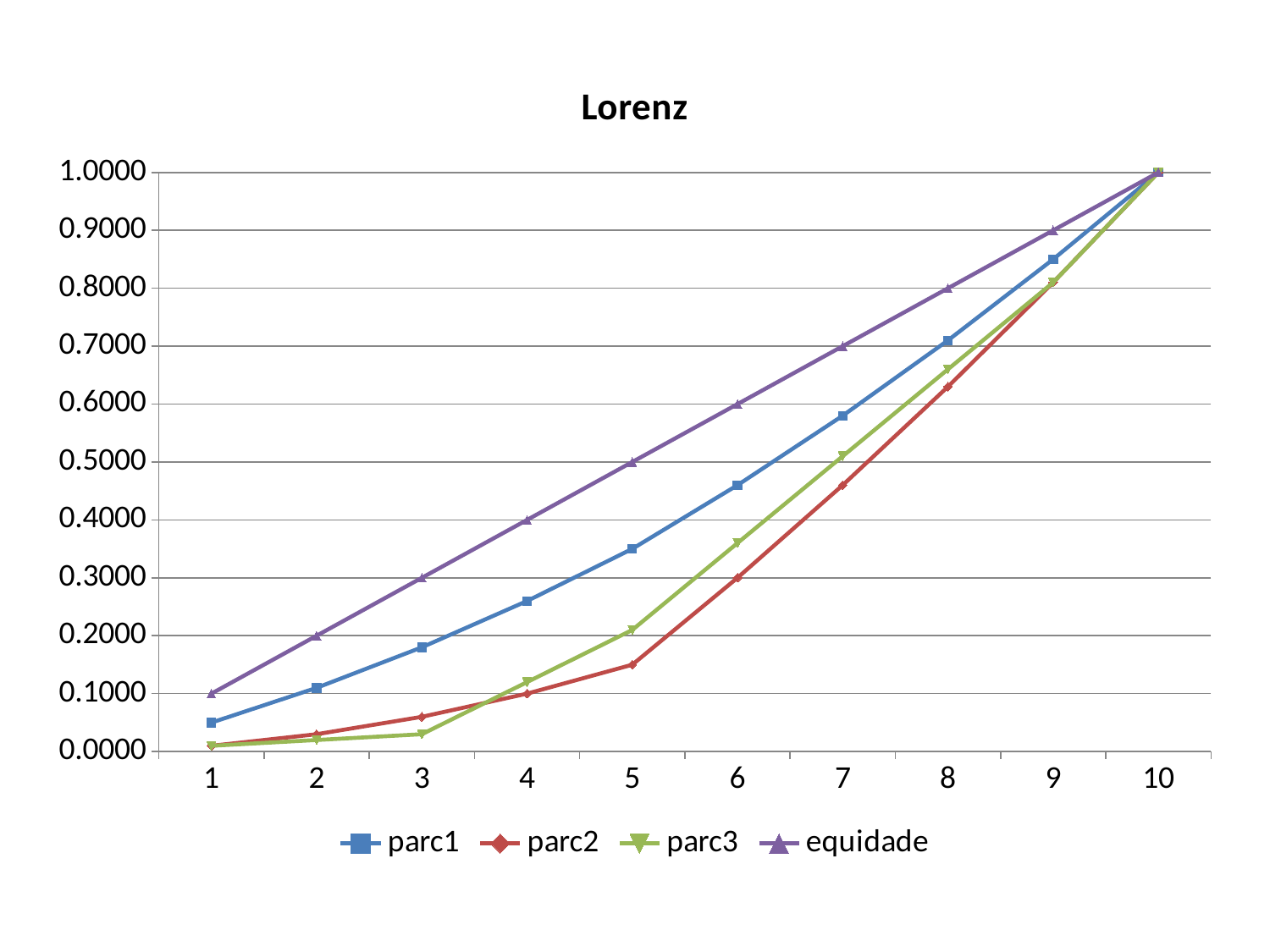

### Chart: Lorenz

| Category | parc1 | parc2 | parc3 |  |
|---|---|---|---|---|
| 1 | 0.05 | 0.01 | 0.01 | 0.1 |
| 2 | 0.11 | 0.03 | 0.02 | 0.2 |
| 3 | 0.18 | 0.06 | 0.03 | 0.30000000000000004 |
| 4 | 0.26 | 0.1 | 0.12 | 0.4 |
| 5 | 0.35 | 0.15000000000000002 | 0.21 | 0.5 |
| 6 | 0.45999999999999996 | 0.30000000000000004 | 0.36 | 0.6 |
| 7 | 0.58 | 0.4600000000000001 | 0.51 | 0.7 |
| 8 | 0.71 | 0.6300000000000001 | 0.66 | 0.7999999999999999 |
| 9 | 0.85 | 0.81 | 0.81 | 0.8999999999999999 |
| 10 | 1.0 | 1.0 | 1.0 | 0.9999999999999999 |